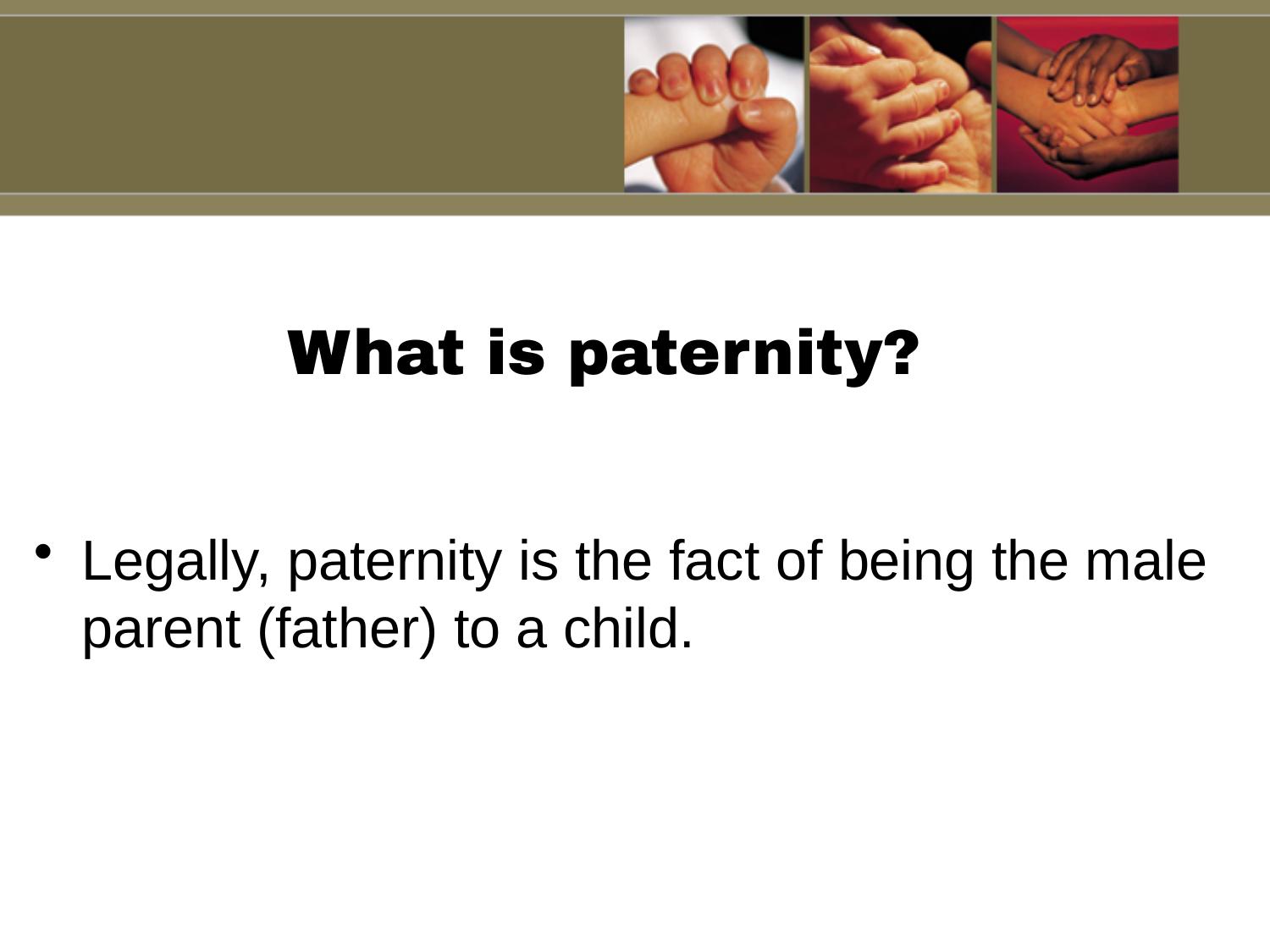

Legally, paternity is the fact of being the male parent (father) to a child.

		What is paternity?